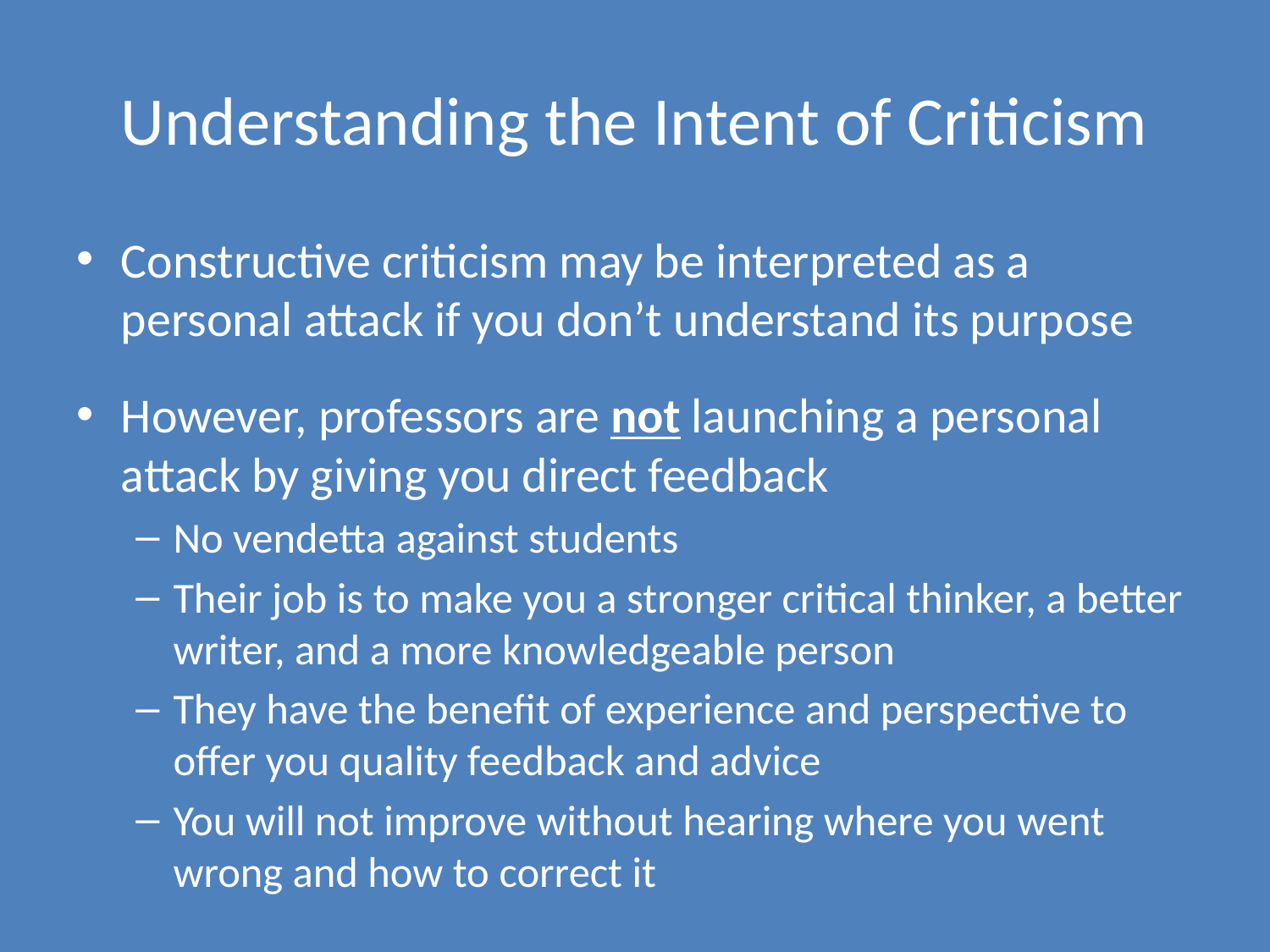

# Understanding the Intent of Criticism
Constructive criticism may be interpreted as a personal attack if you don’t understand its purpose
However, professors are not launching a personal attack by giving you direct feedback
No vendetta against students
Their job is to make you a stronger critical thinker, a better writer, and a more knowledgeable person
They have the benefit of experience and perspective to offer you quality feedback and advice
You will not improve without hearing where you went wrong and how to correct it